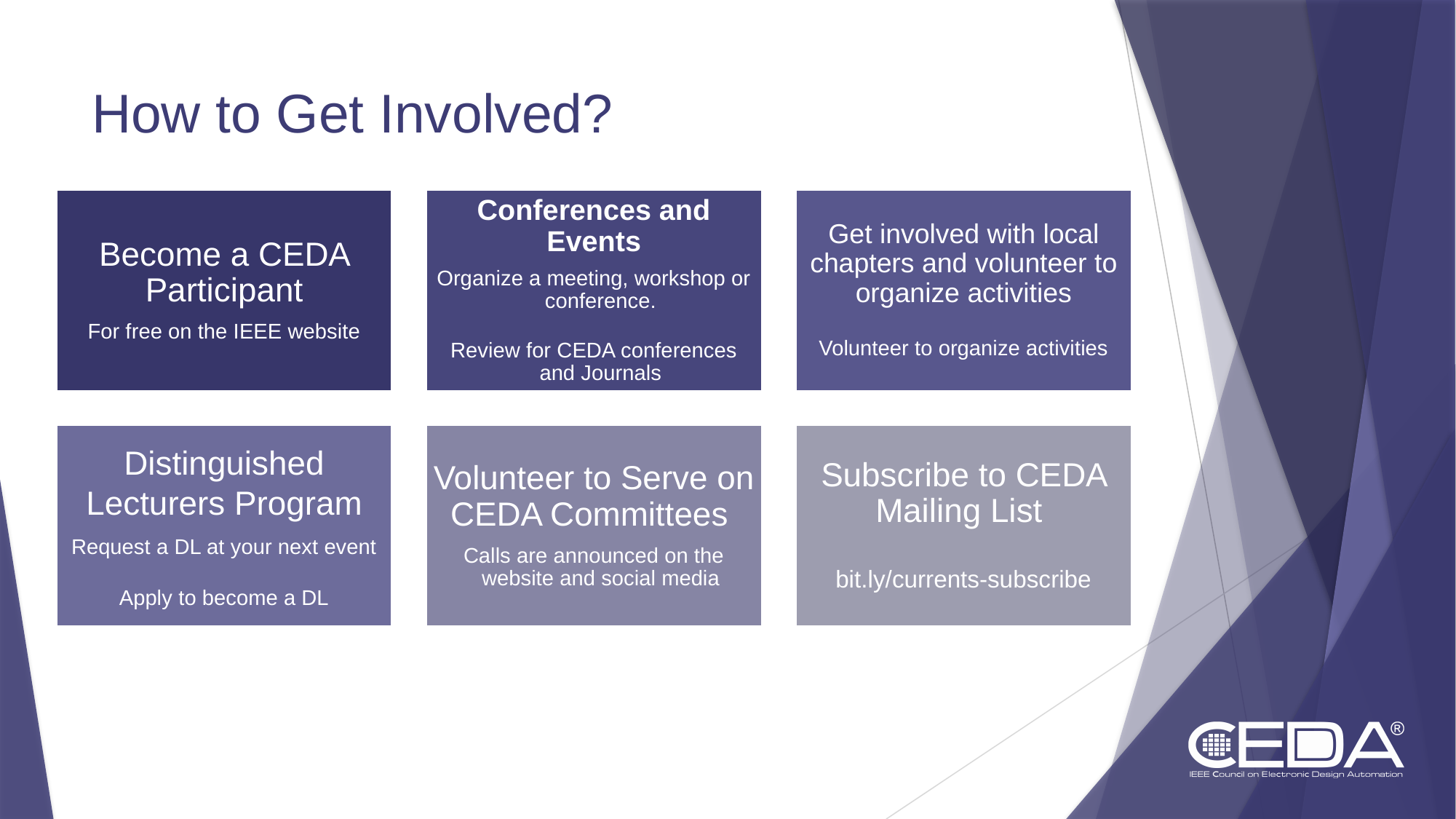

# How to Get Involved?
Become a CEDA Participant
For free on the IEEE website
Conferences and Events
Organize a meeting, workshop or conference.
Review for CEDA conferences and Journals
Get involved with local chapters and volunteer to organize activities
Volunteer to organize activities
Distinguished Lecturers Program
Request a DL at your next event
Apply to become a DL
Volunteer to Serve on CEDA Committees
Calls are announced on the website and social media
Subscribe to CEDA Mailing List
bit.ly/currents-subscribe